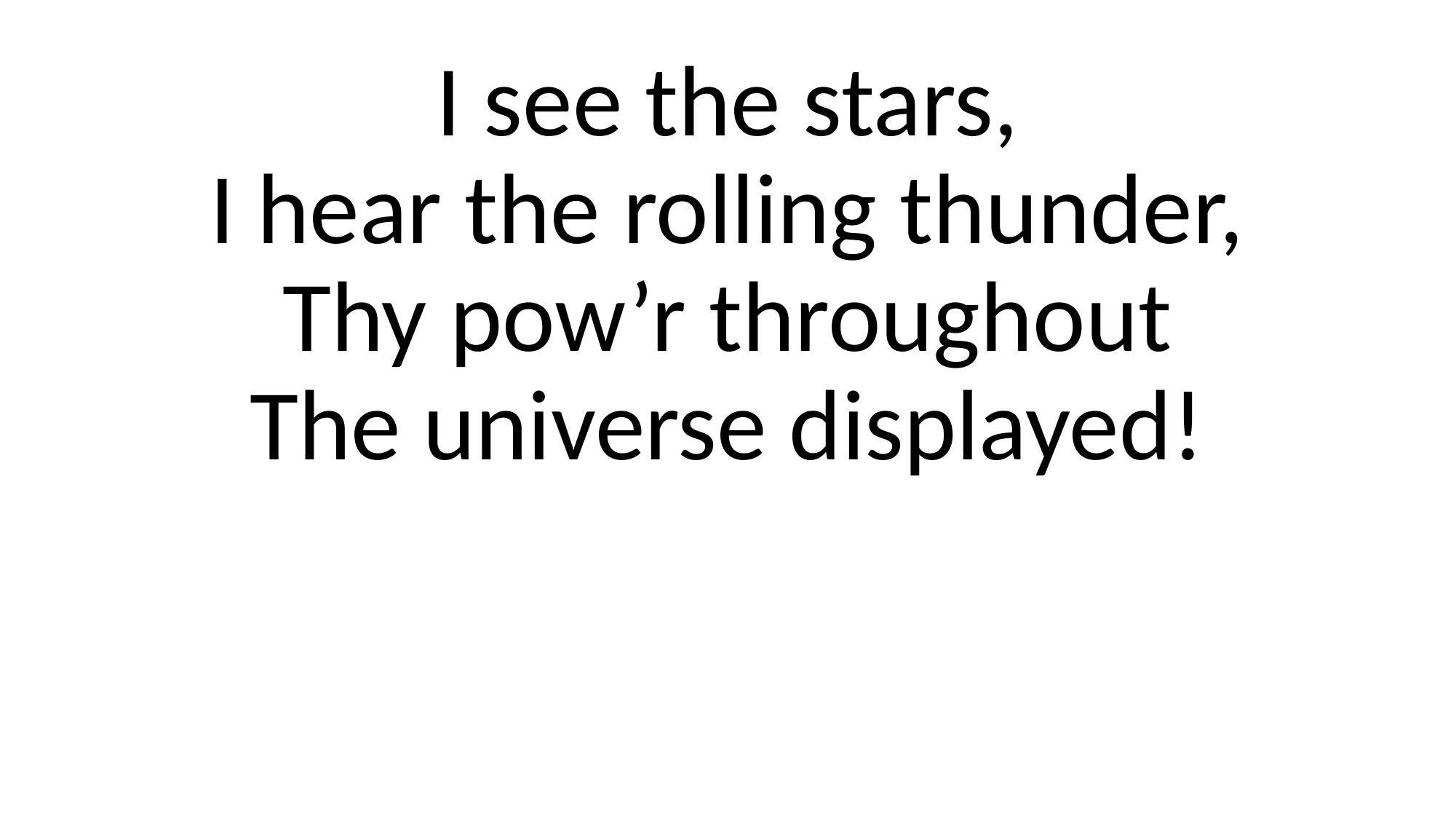

#
I see the stars,
I hear the rolling thunder,
Thy pow’r throughout
The universe displayed!